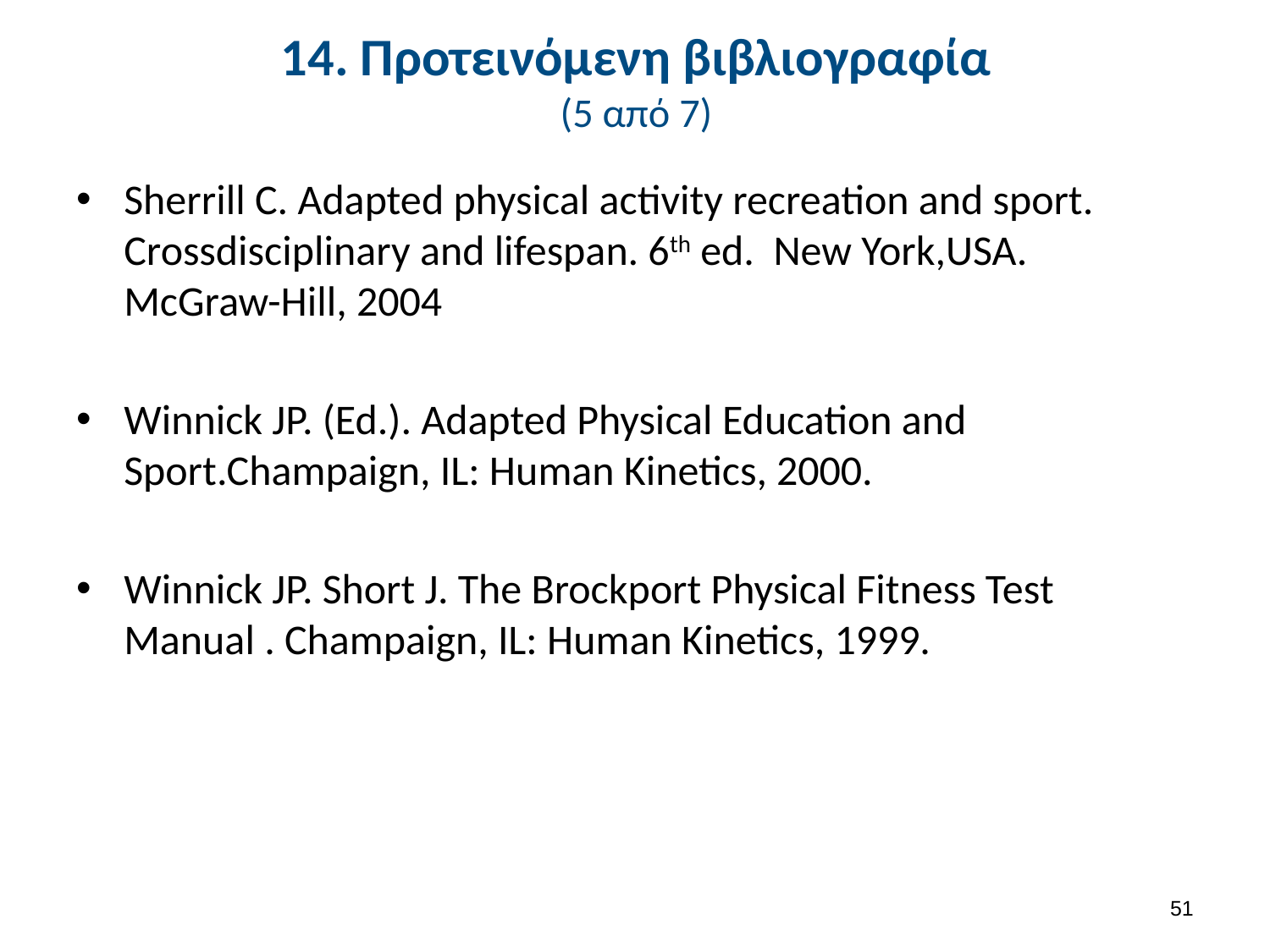

# 14. Προτεινόμενη βιβλιογραφία (5 από 7)
Sherrill C. Adapted physical activity recreation and sport. Crossdisciplinary and lifespan. 6th ed.  New York,USA. McGraw-Hill, 2004

Winnick JP. (Ed.). Adapted Physical Education and Sport.Champaign, IL: Human Kinetics, 2000.

Winnick JP. Short J. The Brockport Physical Fitness Test Manual . Champaign, IL: Human Kinetics, 1999.

51